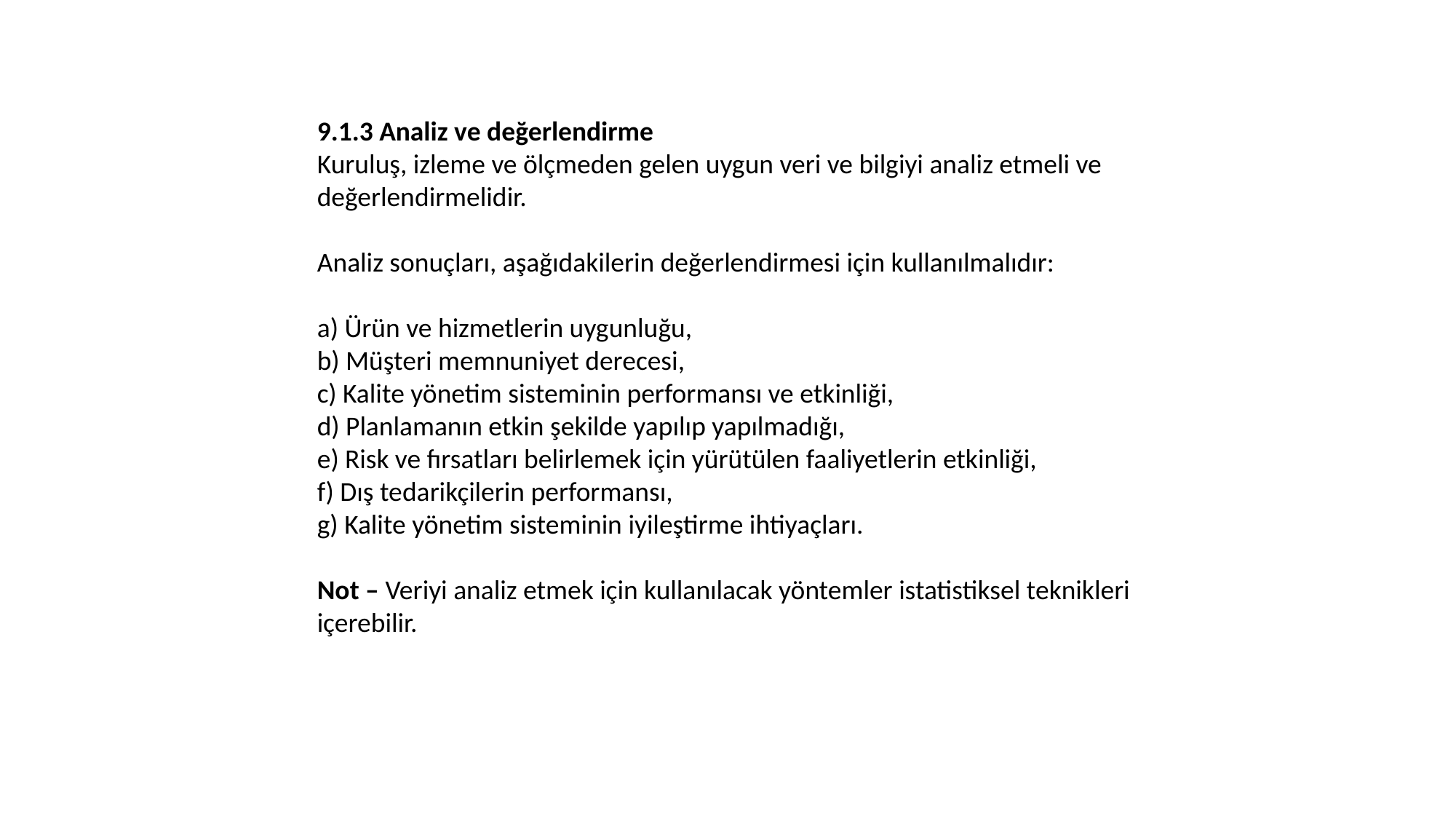

9.1.3 Analiz ve değerlendirme
Kuruluş, izleme ve ölçmeden gelen uygun veri ve bilgiyi analiz etmeli ve değerlendirmelidir.

Analiz sonuçları, aşağıdakilerin değerlendirmesi için kullanılmalıdır:

a) Ürün ve hizmetlerin uygunluğu,
b) Müşteri memnuniyet derecesi,
c) Kalite yönetim sisteminin performansı ve etkinliği,
d) Planlamanın etkin şekilde yapılıp yapılmadığı,
e) Risk ve fırsatları belirlemek için yürütülen faaliyetlerin etkinliği,
f) Dış tedarikçilerin performansı,
g) Kalite yönetim sisteminin iyileştirme ihtiyaçları.

Not – Veriyi analiz etmek için kullanılacak yöntemler istatistiksel teknikleri içerebilir.